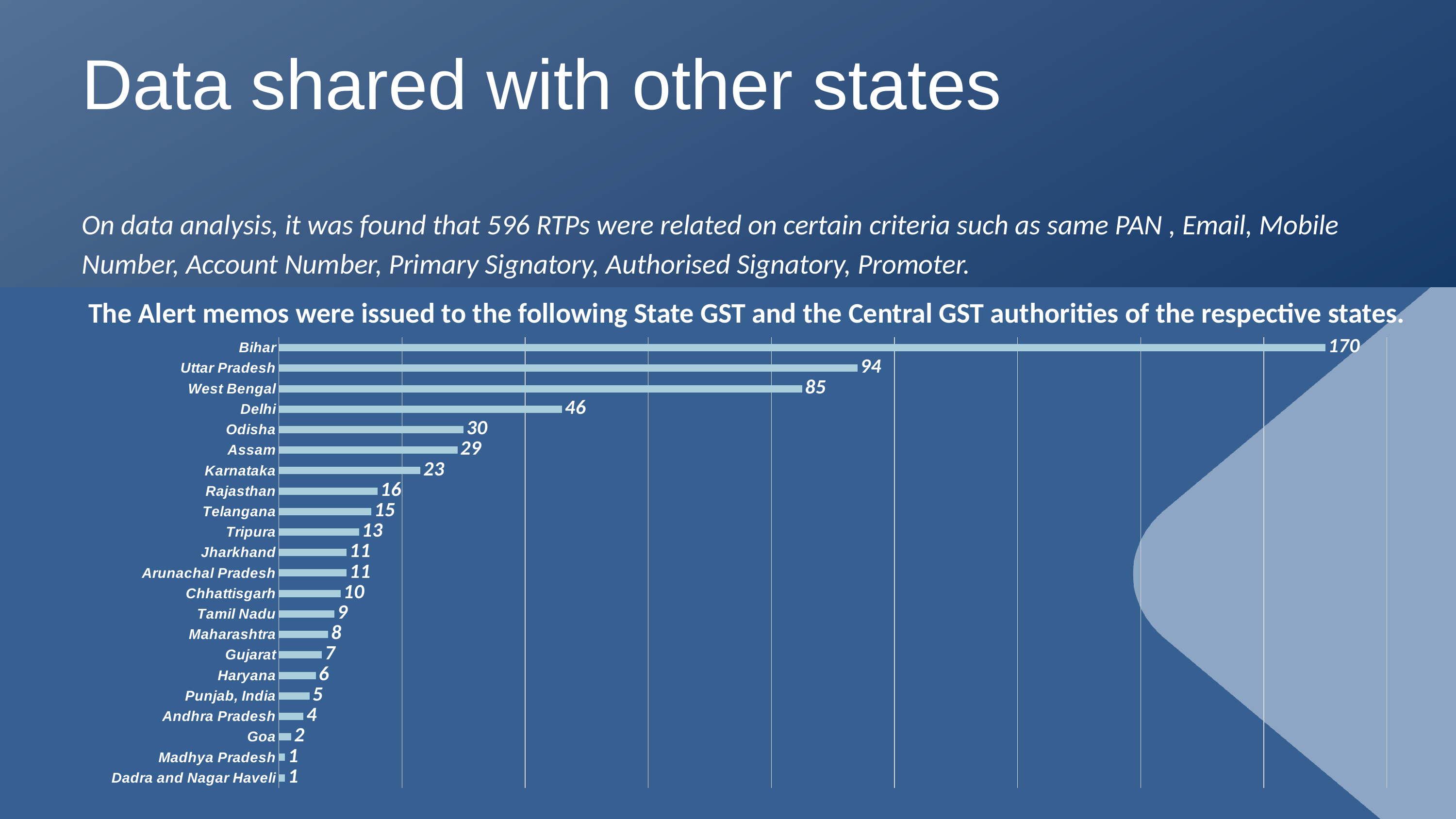

Data shared with other states
On data analysis, it was found that 596 RTPs were related on certain criteria such as same PAN , Email, Mobile Number, Account Number, Primary Signatory, Authorised Signatory, Promoter.
 The Alert memos were issued to the following State GST and the Central GST authorities of the respective states.

### Chart

| Category | TOTAL |
|---|---|
| Dadra and Nagar Haveli | 1.0 |
| Madhya Pradesh | 1.0 |
| Goa | 2.0 |
| Andhra Pradesh | 4.0 |
| Punjab, India | 5.0 |
| Haryana | 6.0 |
| Gujarat | 7.0 |
| Maharashtra | 8.0 |
| Tamil Nadu | 9.0 |
| Chhattisgarh | 10.0 |
| Arunachal Pradesh | 11.0 |
| Jharkhand | 11.0 |
| Tripura | 13.0 |
| Telangana | 15.0 |
| Rajasthan | 16.0 |
| Karnataka | 23.0 |
| Assam | 29.0 |
| Odisha | 30.0 |
| Delhi | 46.0 |
| West Bengal | 85.0 |
| Uttar Pradesh | 94.0 |
| Bihar | 170.0 |